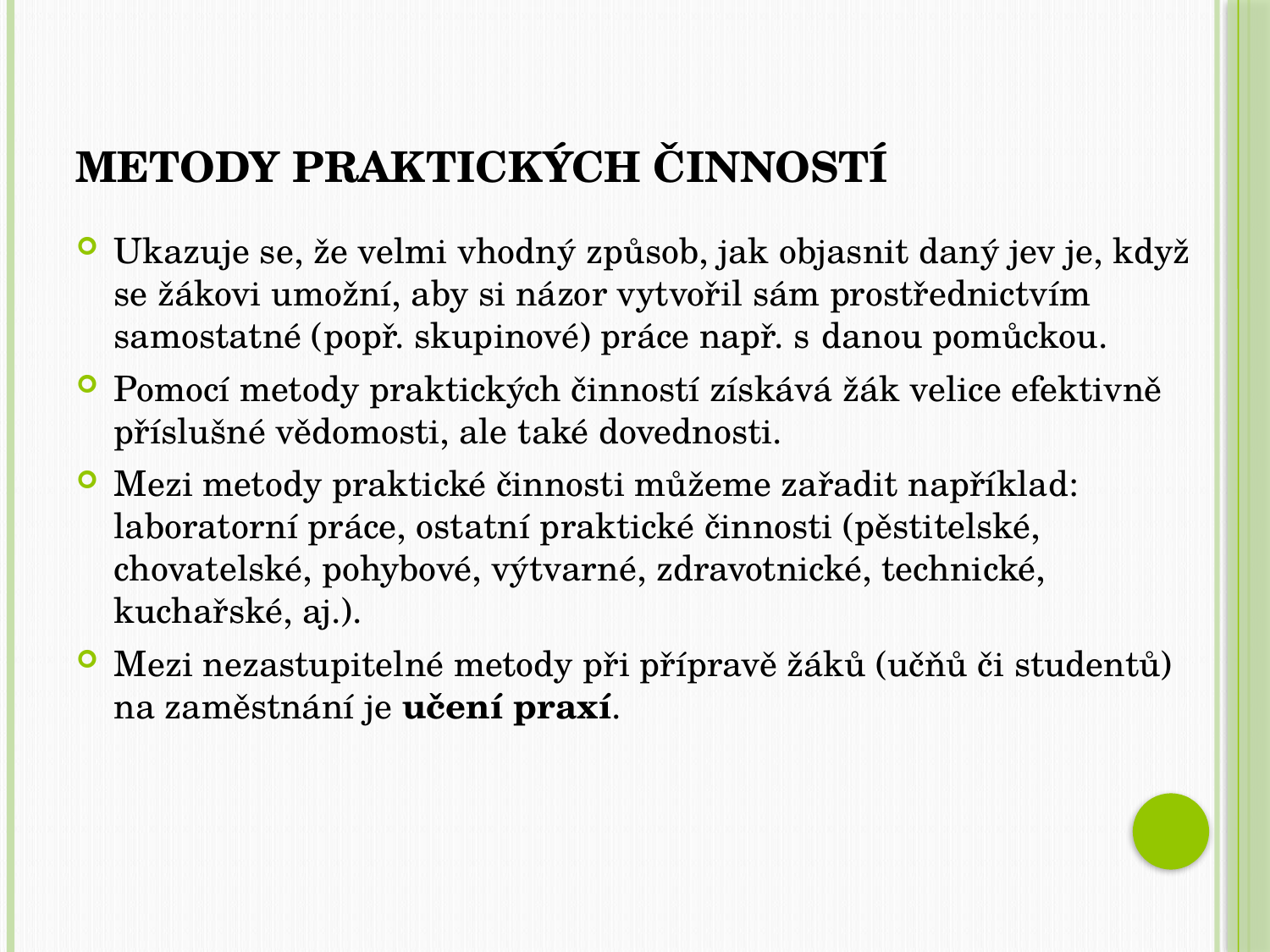

# Metody praktických činností
Ukazuje se, že velmi vhodný způsob, jak objasnit daný jev je, když se žákovi umožní, aby si názor vytvořil sám prostřednictvím samostatné (popř. skupinové) práce např. s danou pomůckou.
Pomocí metody praktických činností získává žák velice efektivně příslušné vědomosti, ale také dovednosti.
Mezi metody praktické činnosti můžeme zařadit například: laboratorní práce, ostatní praktické činnosti (pěstitelské, chovatelské, pohybové, výtvarné, zdravotnické, technické, kuchařské, aj.).
Mezi nezastupitelné metody při přípravě žáků (učňů či studentů) na zaměstnání je učení praxí.